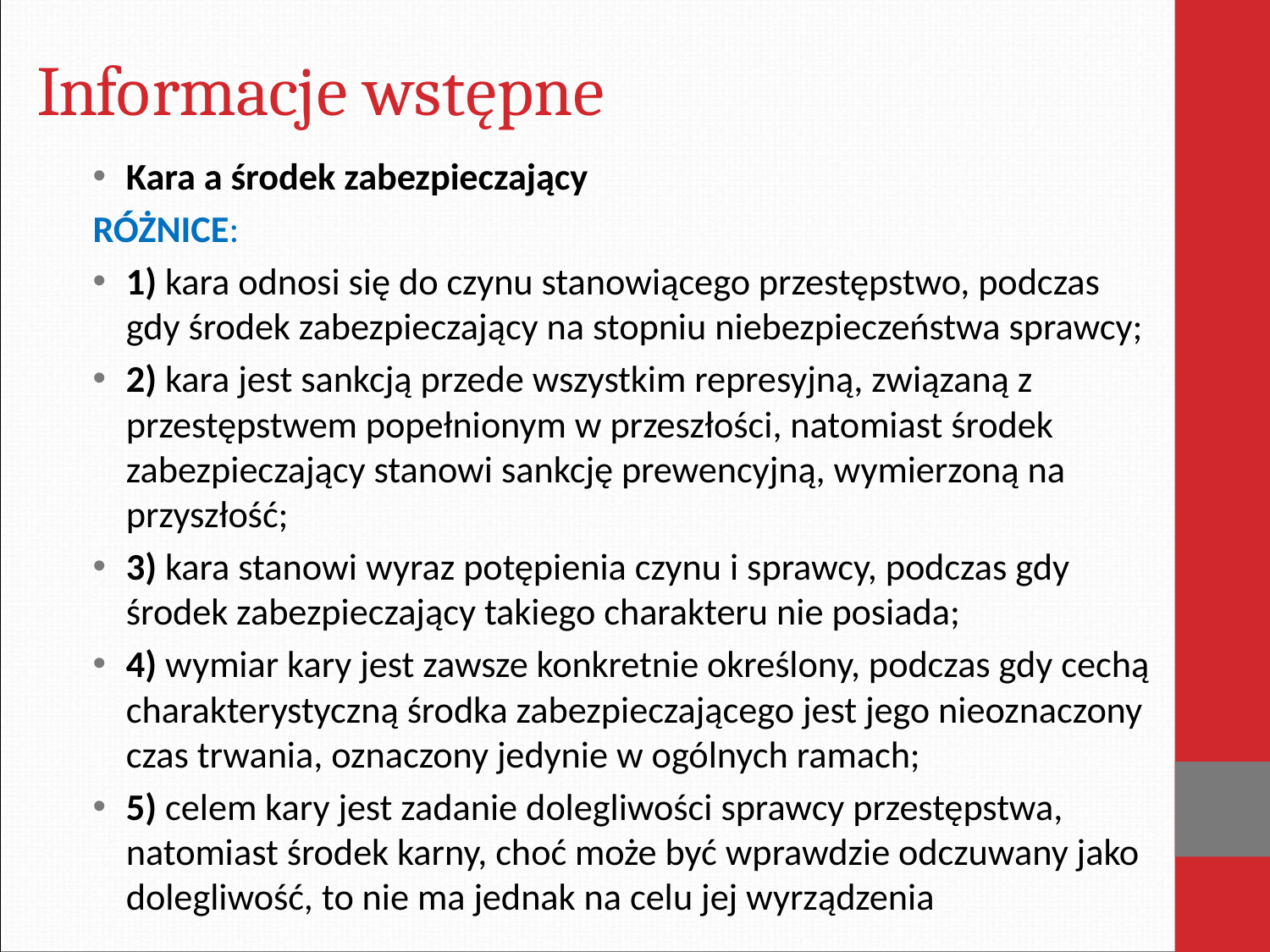

# Informacje wstępne
Kara a środek zabezpieczający
RÓŻNICE:
1) kara odnosi się do czynu stanowiącego przestępstwo, podczas gdy środek zabezpieczający na stopniu niebezpieczeństwa sprawcy;
2) kara jest sankcją przede wszystkim represyjną, związaną z przestępstwem popełnionym w przeszłości, natomiast środek zabezpieczający stanowi sankcję prewencyjną, wymierzoną na przyszłość;
3) kara stanowi wyraz potępienia czynu i sprawcy, podczas gdy środek zabezpieczający takiego charakteru nie posiada;
4) wymiar kary jest zawsze konkretnie określony, podczas gdy cechą charakterystyczną środka zabezpieczającego jest jego nieoznaczony czas trwania, oznaczony jedynie w ogólnych ramach;
5) celem kary jest zadanie dolegliwości sprawcy przestępstwa, natomiast środek karny, choć może być wprawdzie odczuwany jako dolegliwość, to nie ma jednak na celu jej wyrządzenia